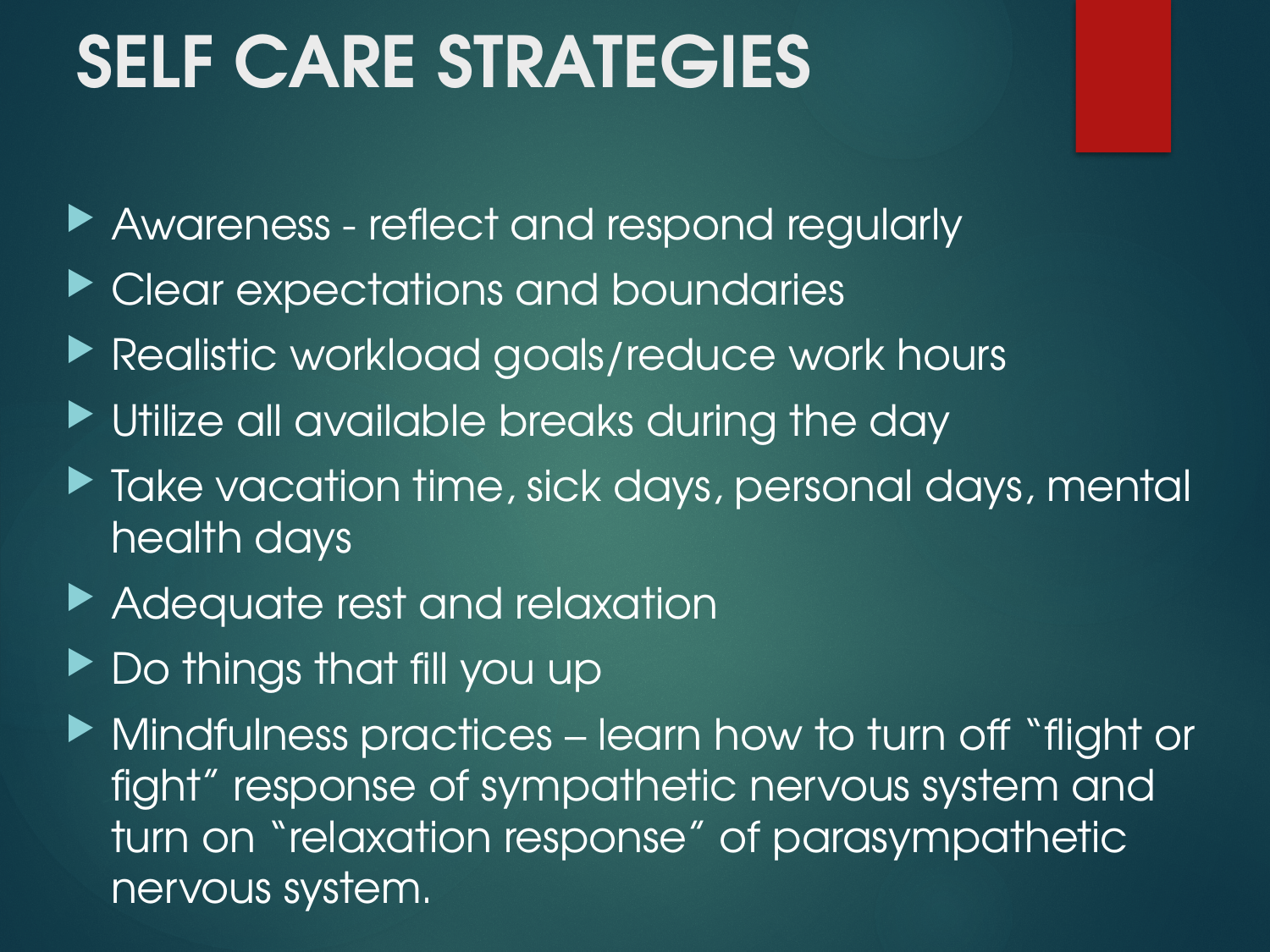

# SELF CARE STRATEGIES
Awareness - reflect and respond regularly
Clear expectations and boundaries
Realistic workload goals/reduce work hours
Utilize all available breaks during the day
Take vacation time, sick days, personal days, mental health days
Adequate rest and relaxation
Do things that fill you up
Mindfulness practices – learn how to turn off “flight or fight” response of sympathetic nervous system and turn on “relaxation response” of parasympathetic nervous system.